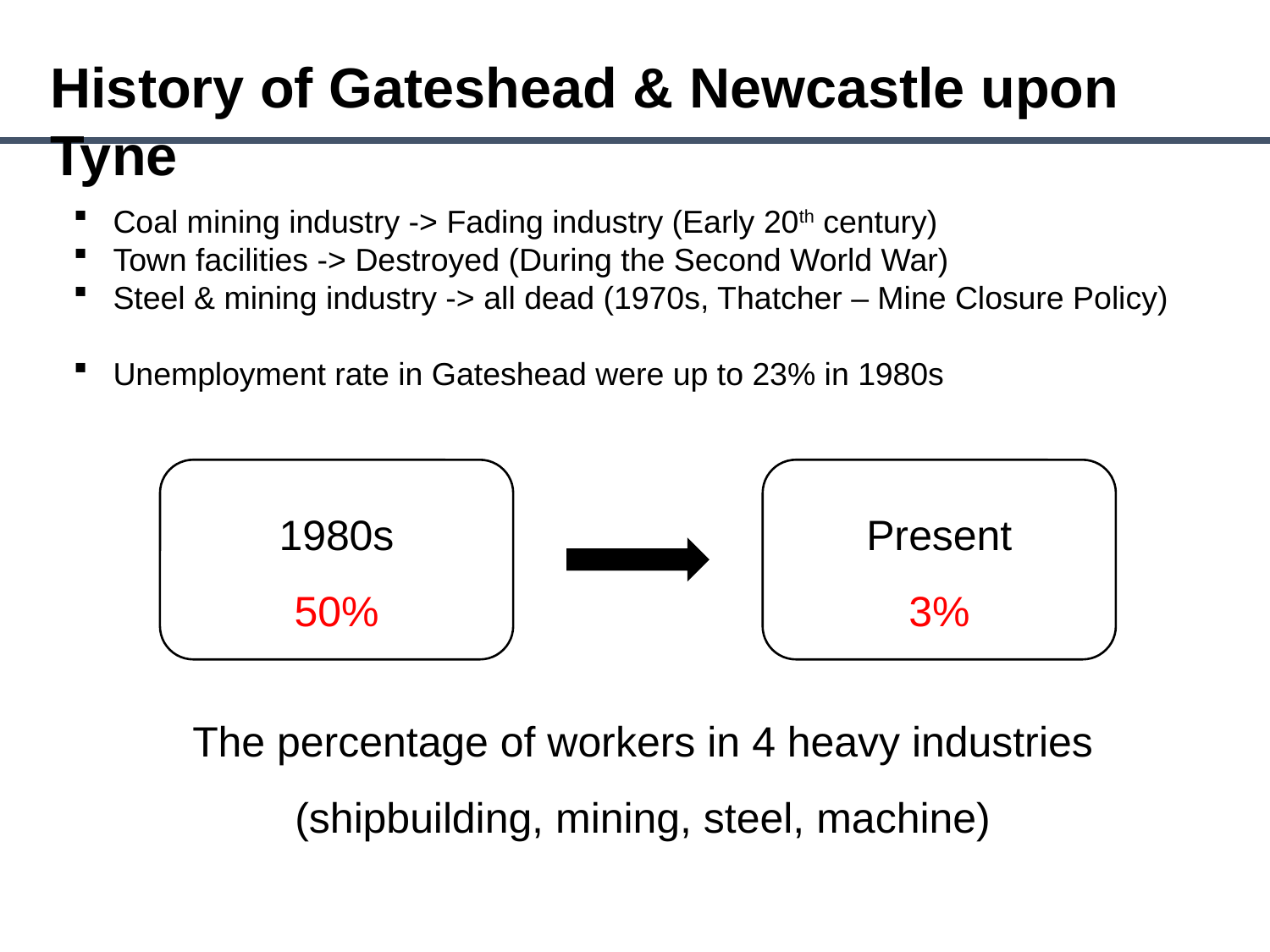

History of Gateshead & Newcastle upon Tyne
Coal mining industry -> Fading industry (Early 20th century)
Town facilities -> Destroyed (During the Second World War)
Steel & mining industry -> all dead (1970s, Thatcher – Mine Closure Policy)

Unemployment rate in Gateshead were up to 23% in 1980s

Present
3%
1980s
50%

The percentage of workers in 4 heavy industries (shipbuilding, mining, steel, machine)